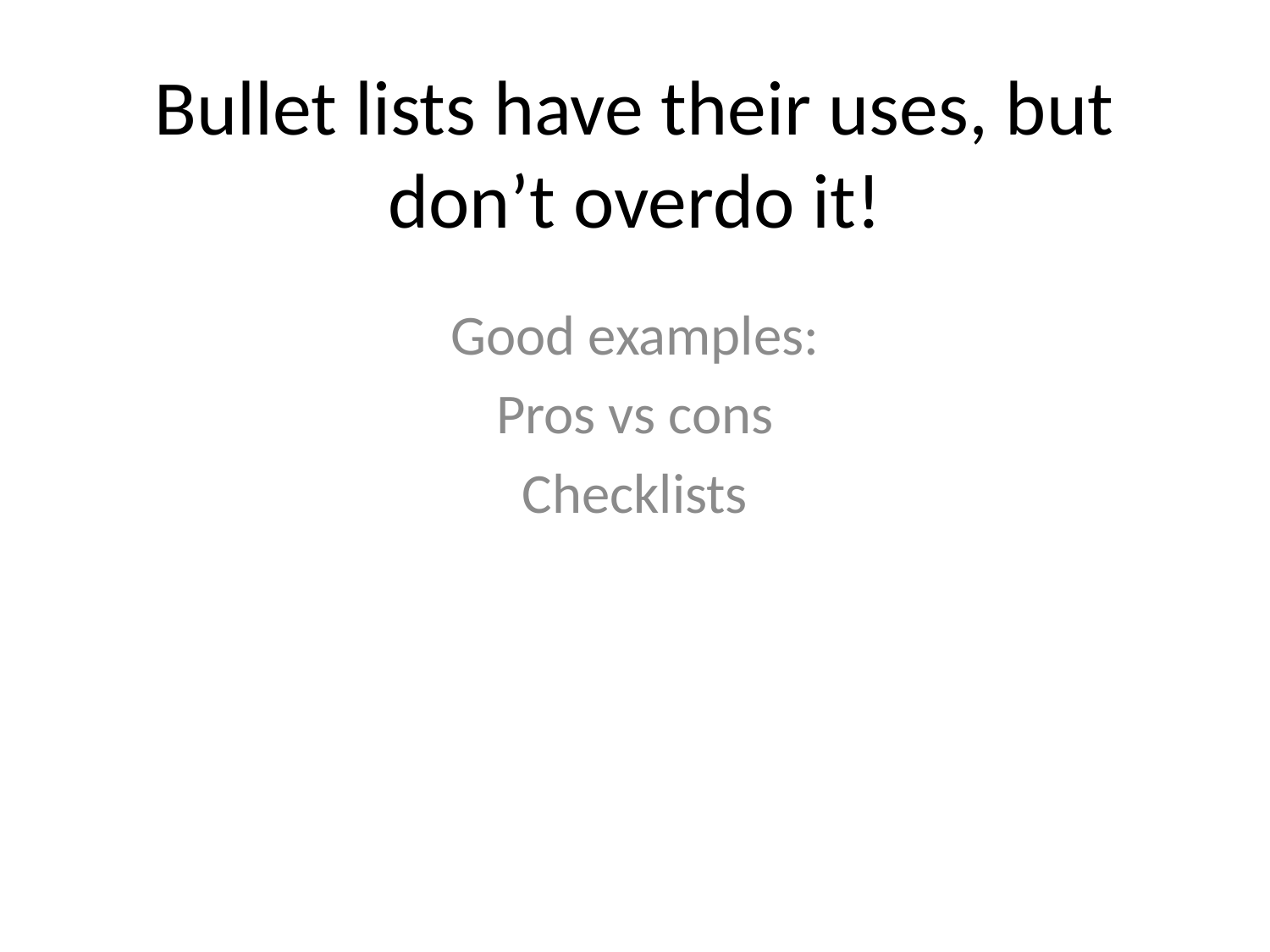

# Bullet lists have their uses, but don’t overdo it!
Good examples:
Pros vs cons
Checklists